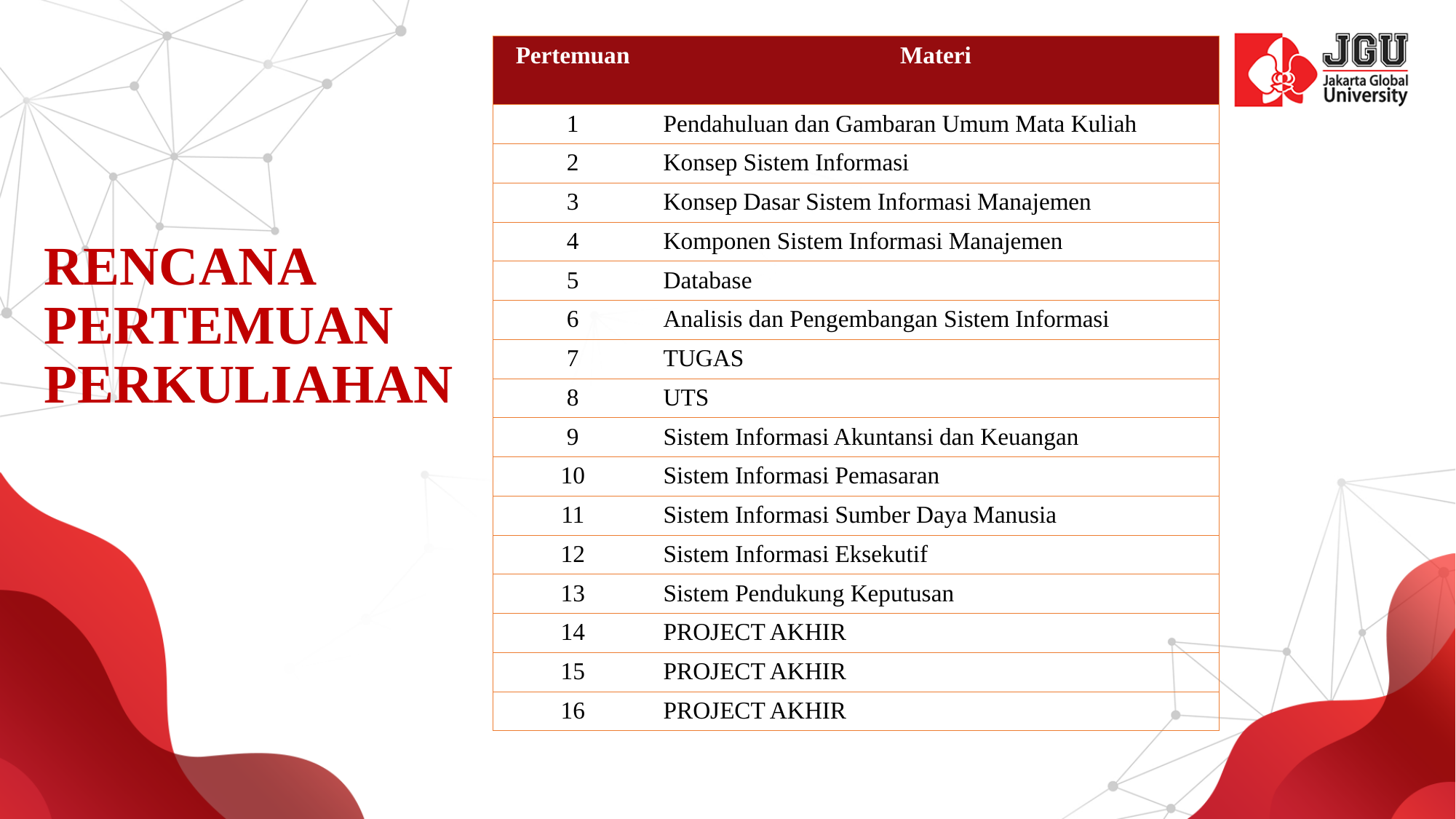

| Pertemuan | Materi |
| --- | --- |
| 1 | Pendahuluan dan Gambaran Umum Mata Kuliah |
| 2 | Konsep Sistem Informasi |
| 3 | Konsep Dasar Sistem Informasi Manajemen |
| 4 | Komponen Sistem Informasi Manajemen |
| 5 | Database |
| 6 | Analisis dan Pengembangan Sistem Informasi |
| 7 | TUGAS |
| 8 | UTS |
| 9 | Sistem Informasi Akuntansi dan Keuangan |
| 10 | Sistem Informasi Pemasaran |
| 11 | Sistem Informasi Sumber Daya Manusia |
| 12 | Sistem Informasi Eksekutif |
| 13 | Sistem Pendukung Keputusan |
| 14 | PROJECT AKHIR |
| 15 | PROJECT AKHIR |
| 16 | PROJECT AKHIR |
# RENCANA PERTEMUAN PERKULIAHAN